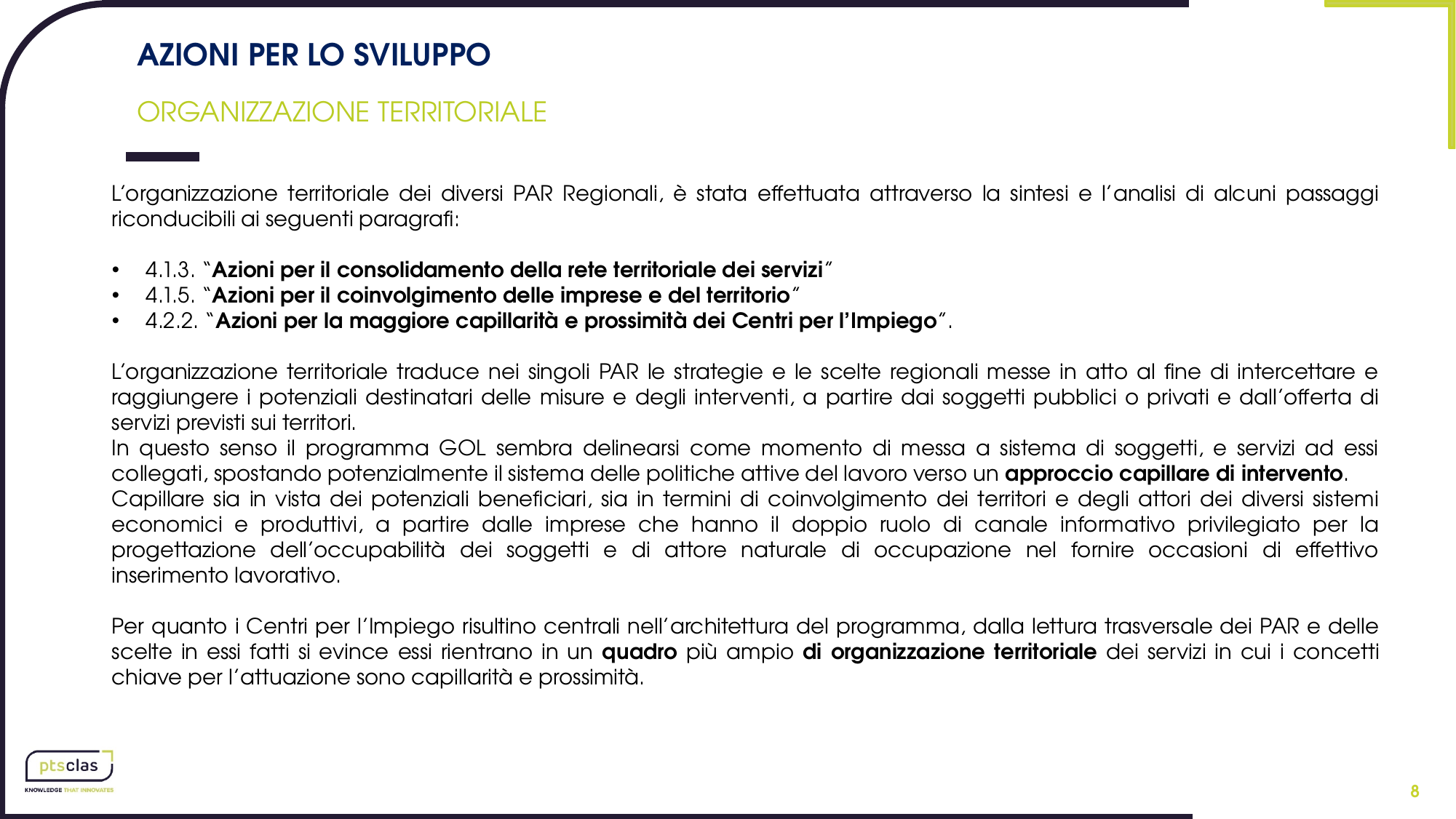

AZIONI PER LO SVILUPPO
ORGANIZZAZIONE TERRITORIALE

L’organizzazione territoriale dei diversi PAR Regionali, è stata effettuata attraverso la sintesi e l’analisi di alcuni passaggi riconducibili ai seguenti paragrafi:

4.1.3. “Azioni per il consolidamento della rete territoriale dei servizi”
4.1.5. “Azioni per il coinvolgimento delle imprese e del territorio”
4.2.2. “Azioni per la maggiore capillarità e prossimità dei Centri per l’Impiego”.

L’organizzazione territoriale traduce nei singoli PAR le strategie e le scelte regionali messe in atto al fine di intercettare e raggiungere i potenziali destinatari delle misure e degli interventi, a partire dai soggetti pubblici o privati e dall’offerta di servizi previsti sui territori.
In questo senso il programma GOL sembra delinearsi come momento di messa a sistema di soggetti, e servizi ad essi collegati, spostando potenzialmente il sistema delle politiche attive del lavoro verso un approccio capillare di intervento.
Capillare sia in vista dei potenziali beneficiari, sia in termini di coinvolgimento dei territori e degli attori dei diversi sistemi economici e produttivi, a partire dalle imprese che hanno il doppio ruolo di canale informativo privilegiato per la progettazione dell’occupabilità dei soggetti e di attore naturale di occupazione nel fornire occasioni di effettivo inserimento lavorativo.

Per quanto i Centri per l’Impiego risultino centrali nell’architettura del programma, dalla lettura trasversale dei PAR e delle scelte in essi fatti si evince essi rientrano in un quadro più ampio di organizzazione territoriale dei servizi in cui i concetti chiave per l’attuazione sono capillarità e prossimità.